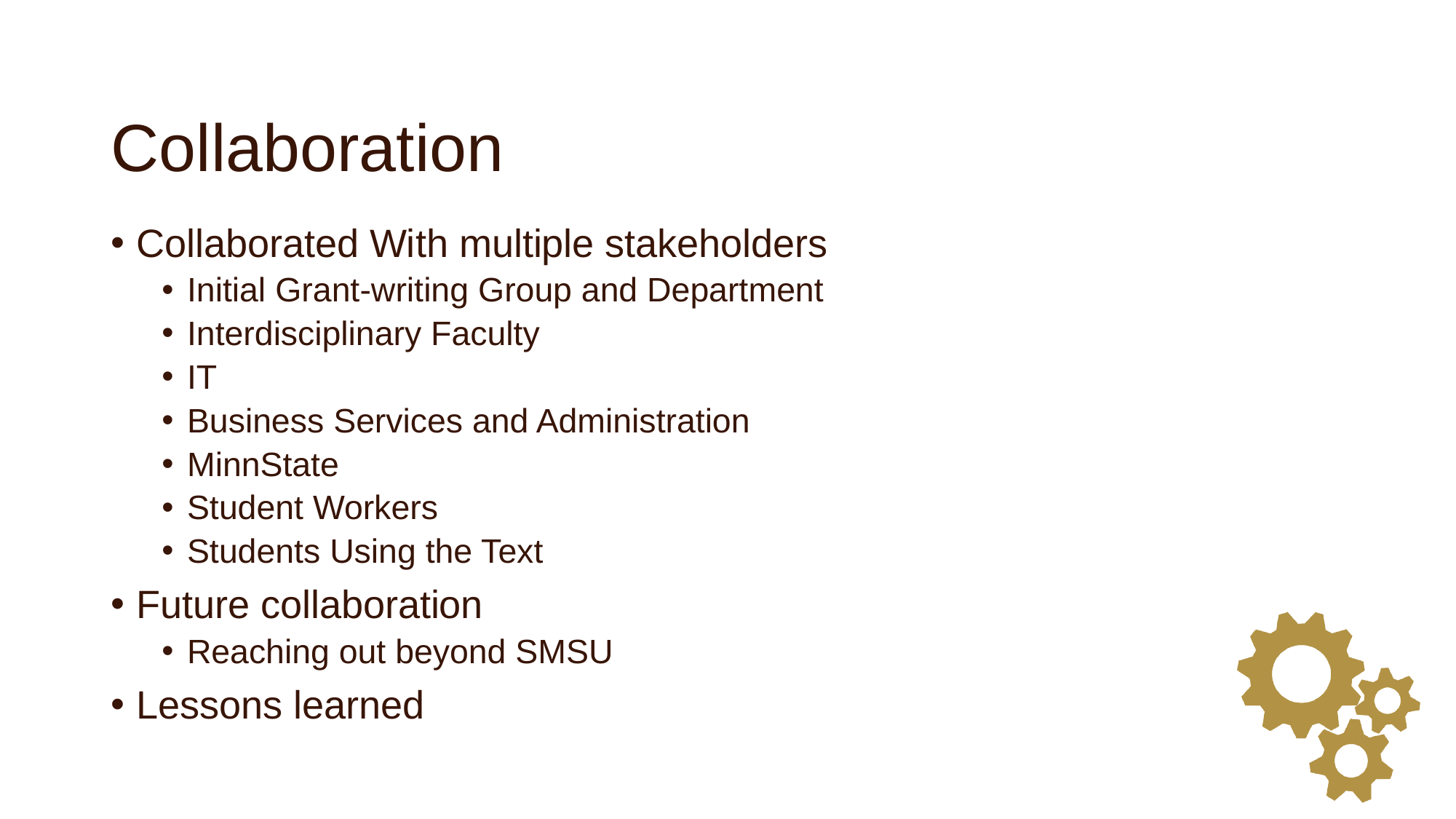

# Collaboration
Collaborated With multiple stakeholders
Initial Grant-writing Group and Department
Interdisciplinary Faculty
IT
Business Services and Administration
MinnState
Student Workers
Students Using the Text
Future collaboration
Reaching out beyond SMSU
Lessons learned